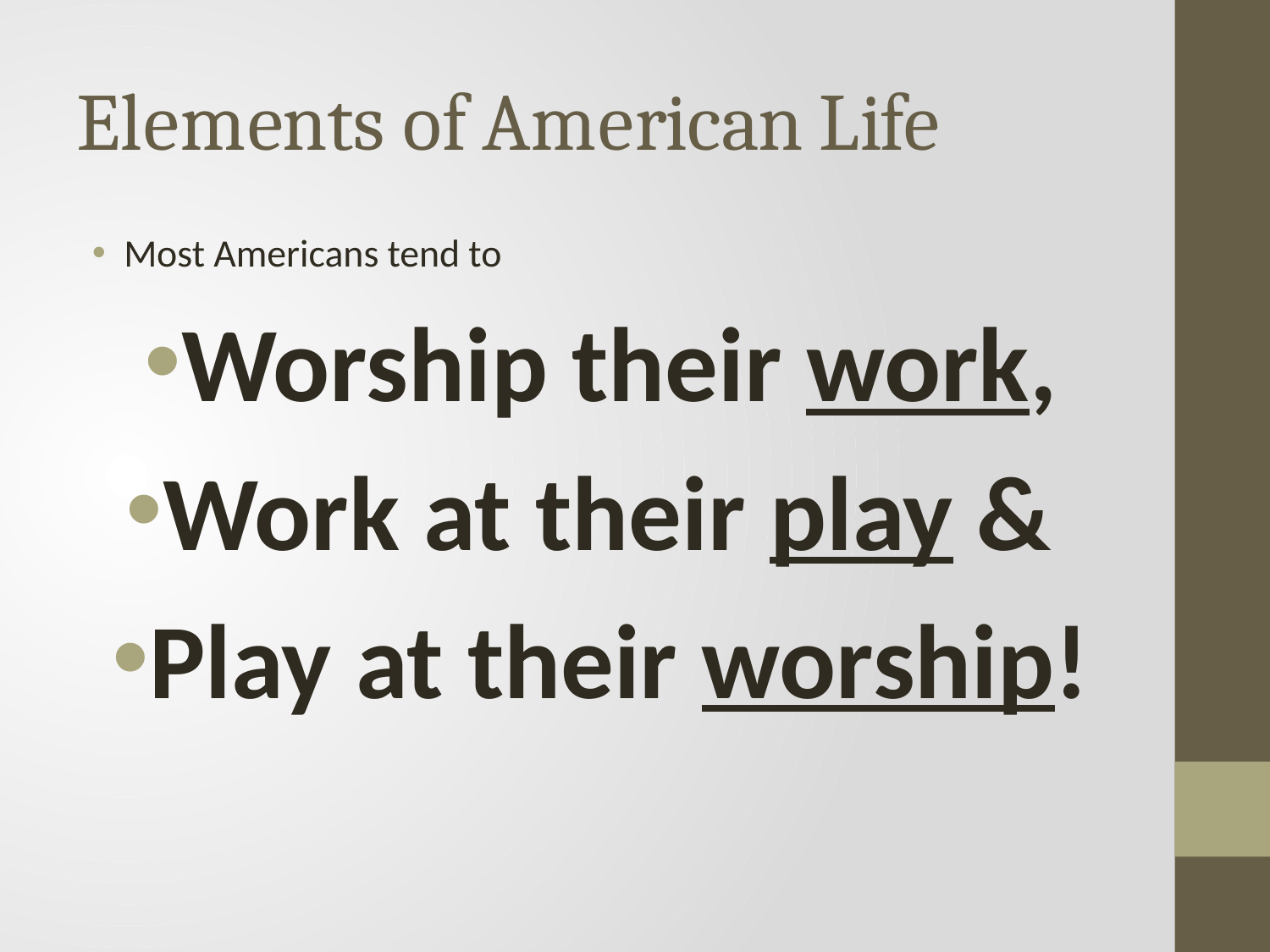

# Elements of American Life
Most Americans tend to
Worship their work,
Work at their play &
Play at their worship!